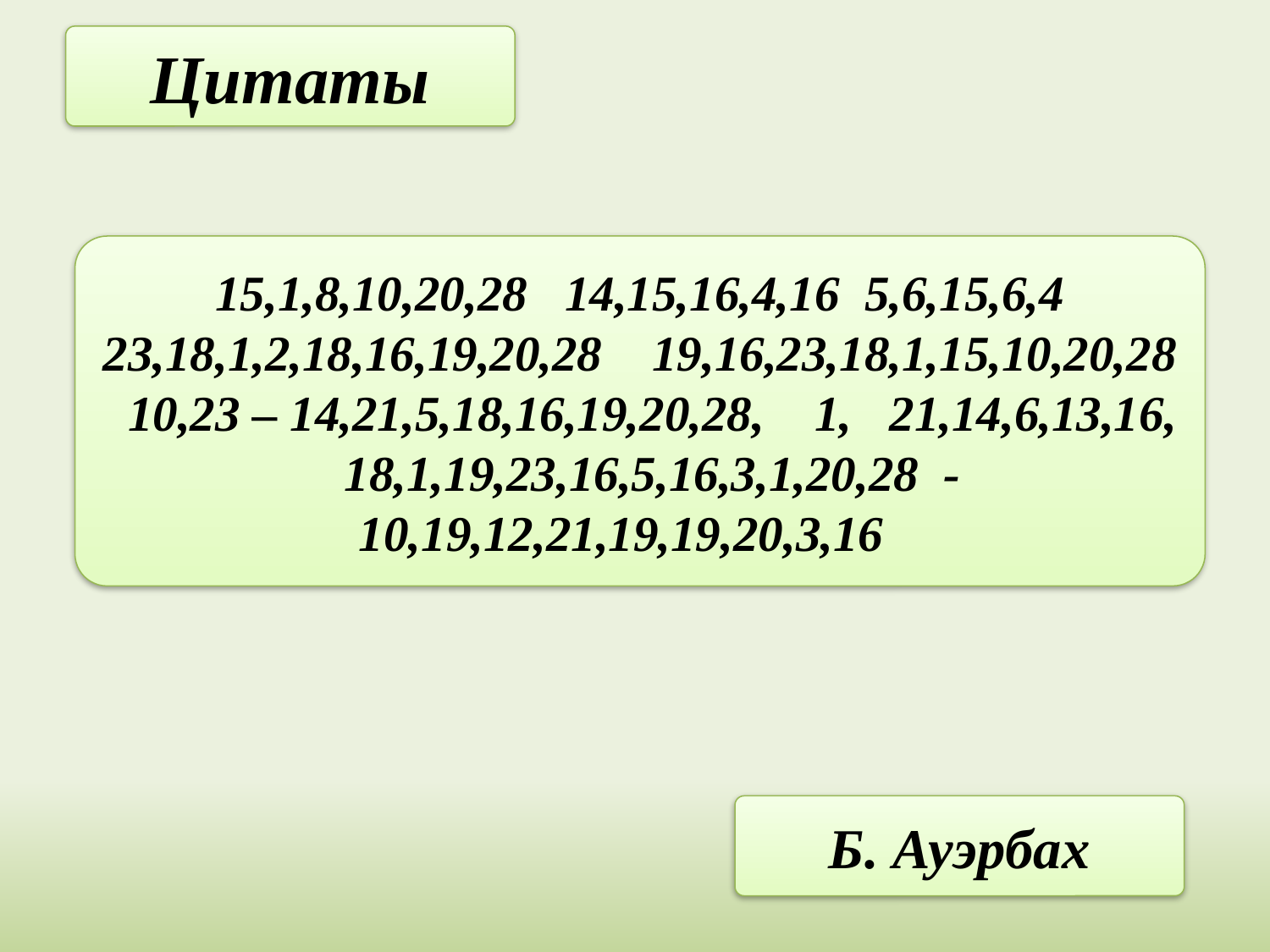

Цитаты
15,1,8,10,20,28   14,15,16,4,16  5,6,15,6,4 23,18,1,2,18,16,19,20,28    19,16,23,18,1,15,10,20,28   10,23 – 14,21,5,18,16,19,20,28,    1,   21,14,6,13,16,   18,1,19,23,16,5,16,3,1,20,28  - 10,19,12,21,19,19,20,3,16
Б. Ауэрбах